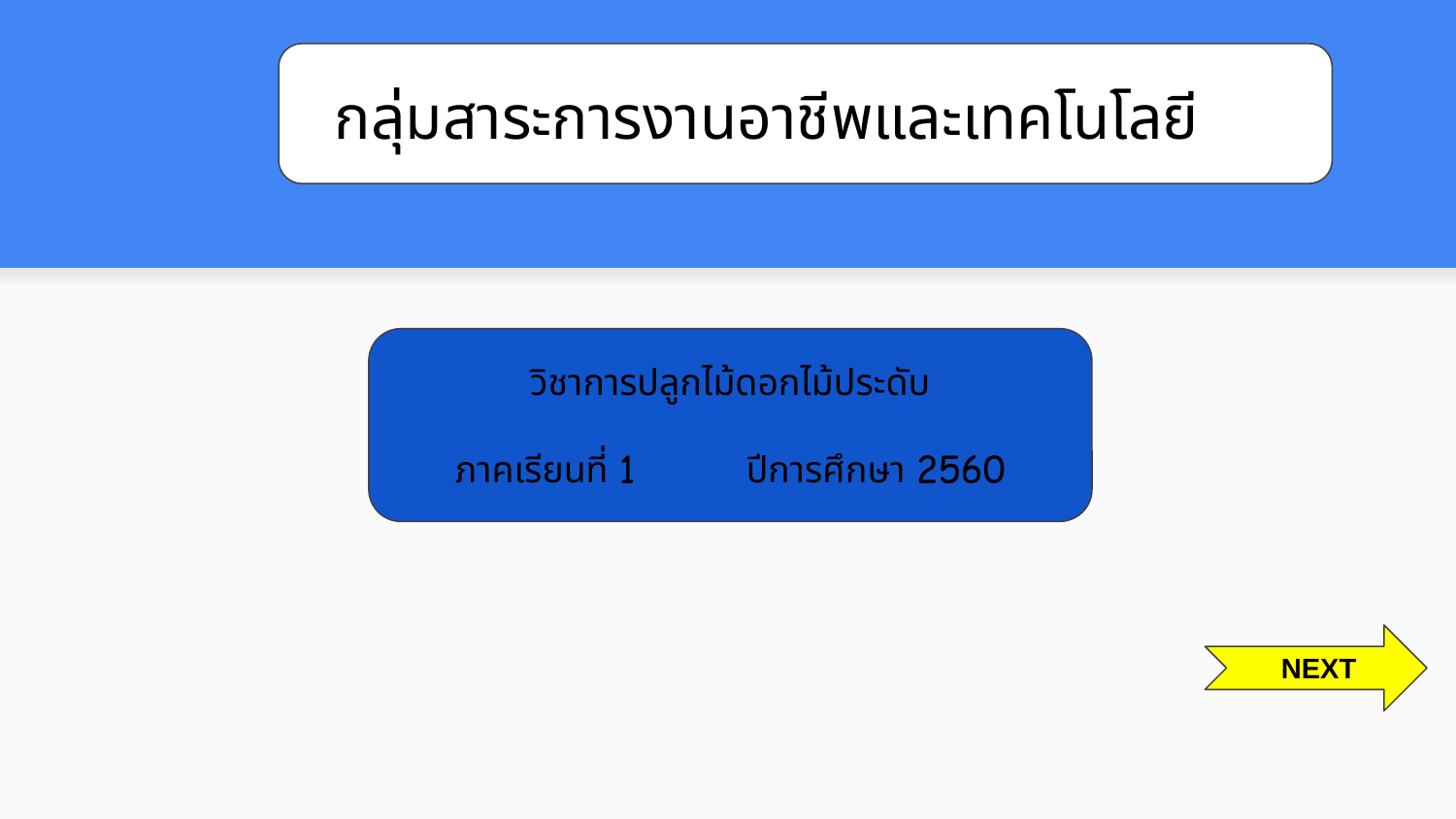

# กลุ่มสาระการงานอาชีพและเทคโนโลยี

วิชาการปลูกไม้ดอกไม้ประดับ

ภาคเรียนที่ 1	ปีการศึกษา 2560
     NEXT